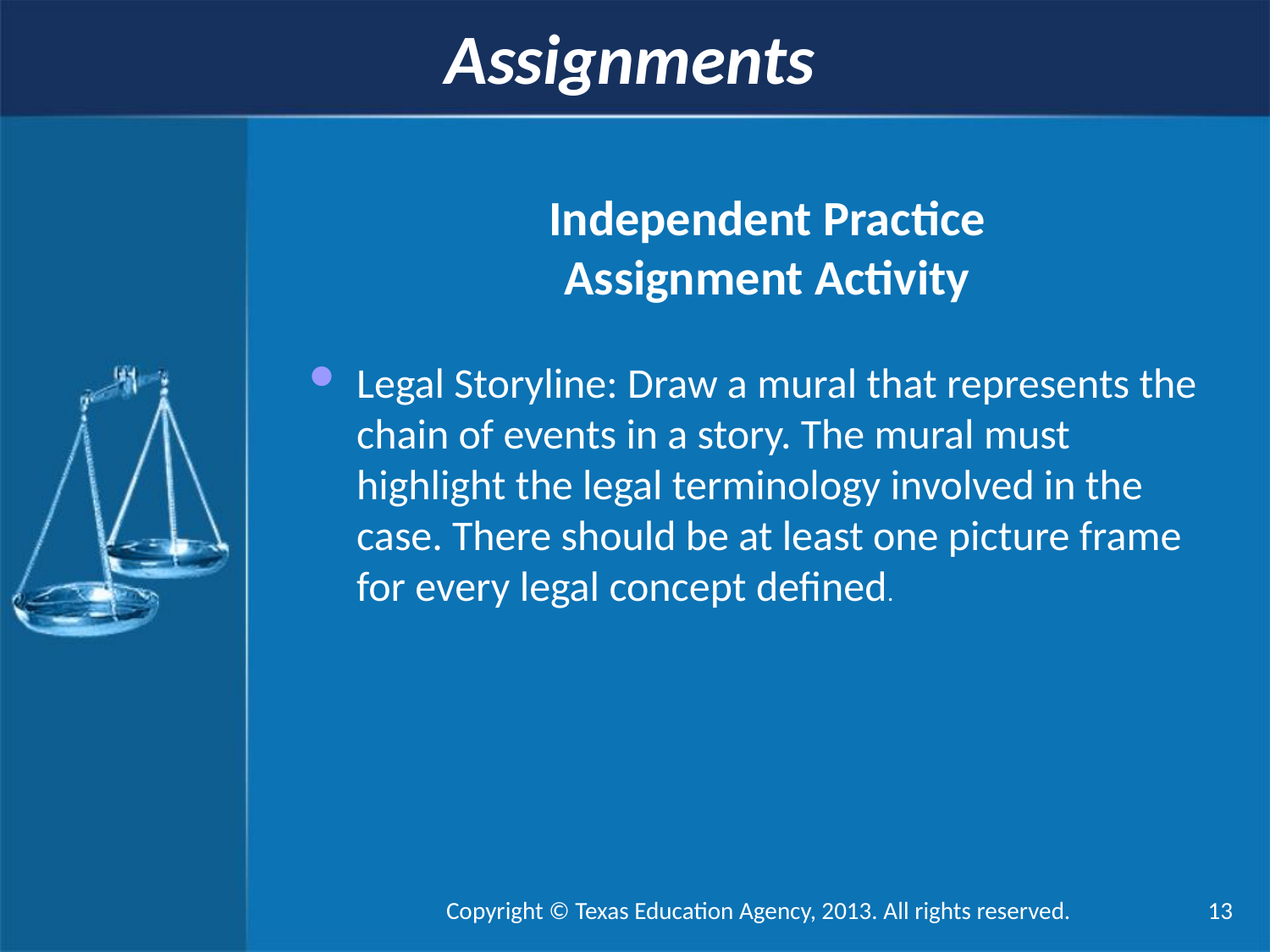

# Assignments
Independent Practice Assignment Activity
Legal Storyline: Draw a mural that represents the chain of events in a story. The mural must highlight the legal terminology involved in the case. There should be at least one picture frame for every legal concept defined.
Copyright © Texas Education Agency, 2013. All rights reserved.                         13